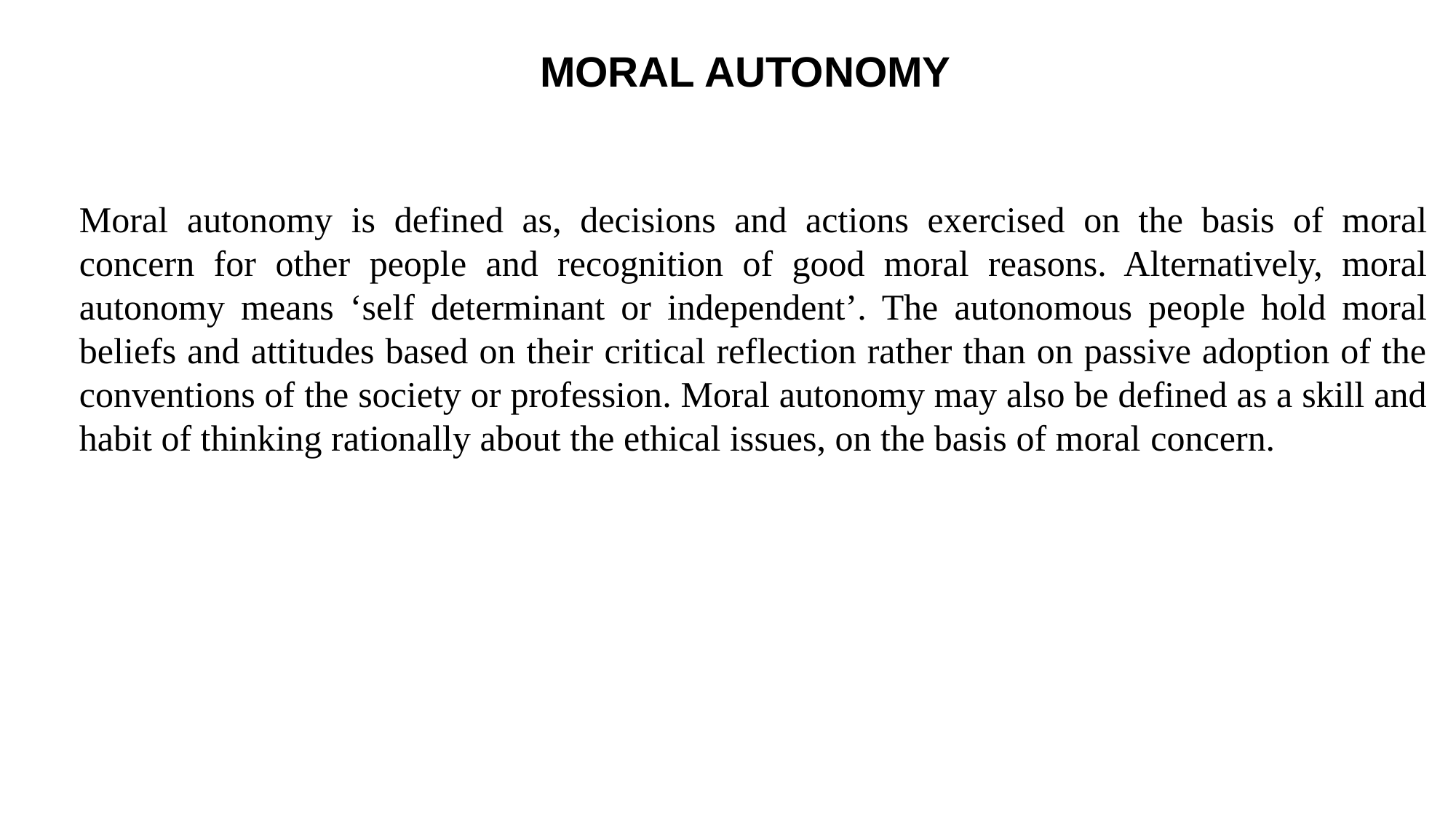

MORAL AUTONOMY
Moral autonomy is defined as, decisions and actions exercised on the basis of moral concern for other people and recognition of good moral reasons. Alternatively, moral autonomy means ‘self determinant or independent’. The autonomous people hold moral beliefs and attitudes based on their critical reflection rather than on passive adoption of the conventions of the society or profession. Moral autonomy may also be defined as a skill and habit of thinking rationally about the ethical issues, on the basis of moral concern.